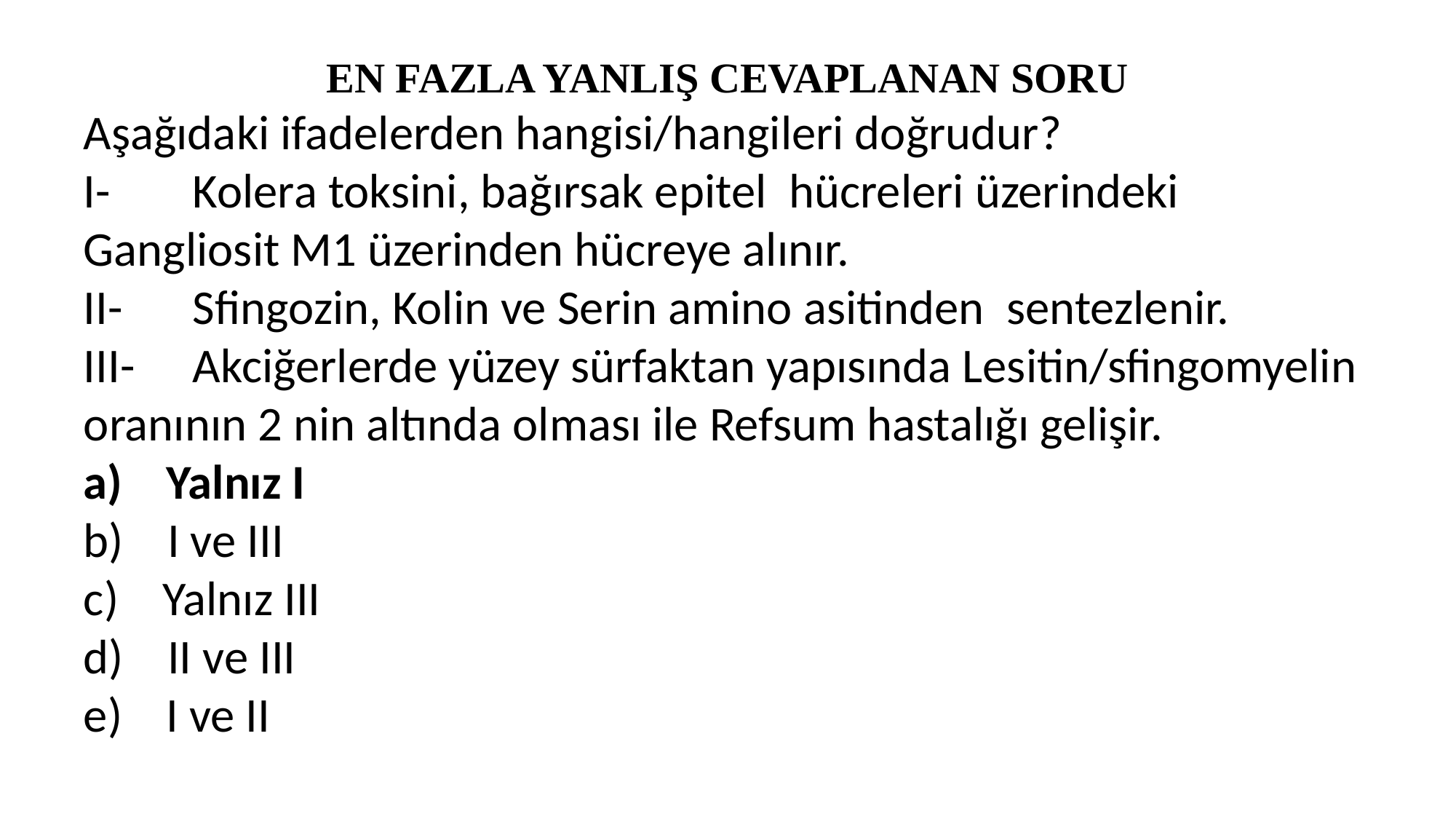

# EN FAZLA YANLIŞ CEVAPLANAN SORU
Aşağıdaki ifadelerden hangisi/hangileri doğrudur?
I- 	Kolera toksini, bağırsak epitel  hücreleri üzerindeki  Gangliosit M1 üzerinden hücreye alınır.
II-	Sfingozin, Kolin ve Serin amino asitinden  sentezlenir.
III-	Akciğerlerde yüzey sürfaktan yapısında Lesitin/sfingomyelin oranının 2 nin altında olması ile Refsum hastalığı gelişir. 
a)    Yalnız I
b)    I ve III
c)    Yalnız III
d)    II ve III
e)    I ve II